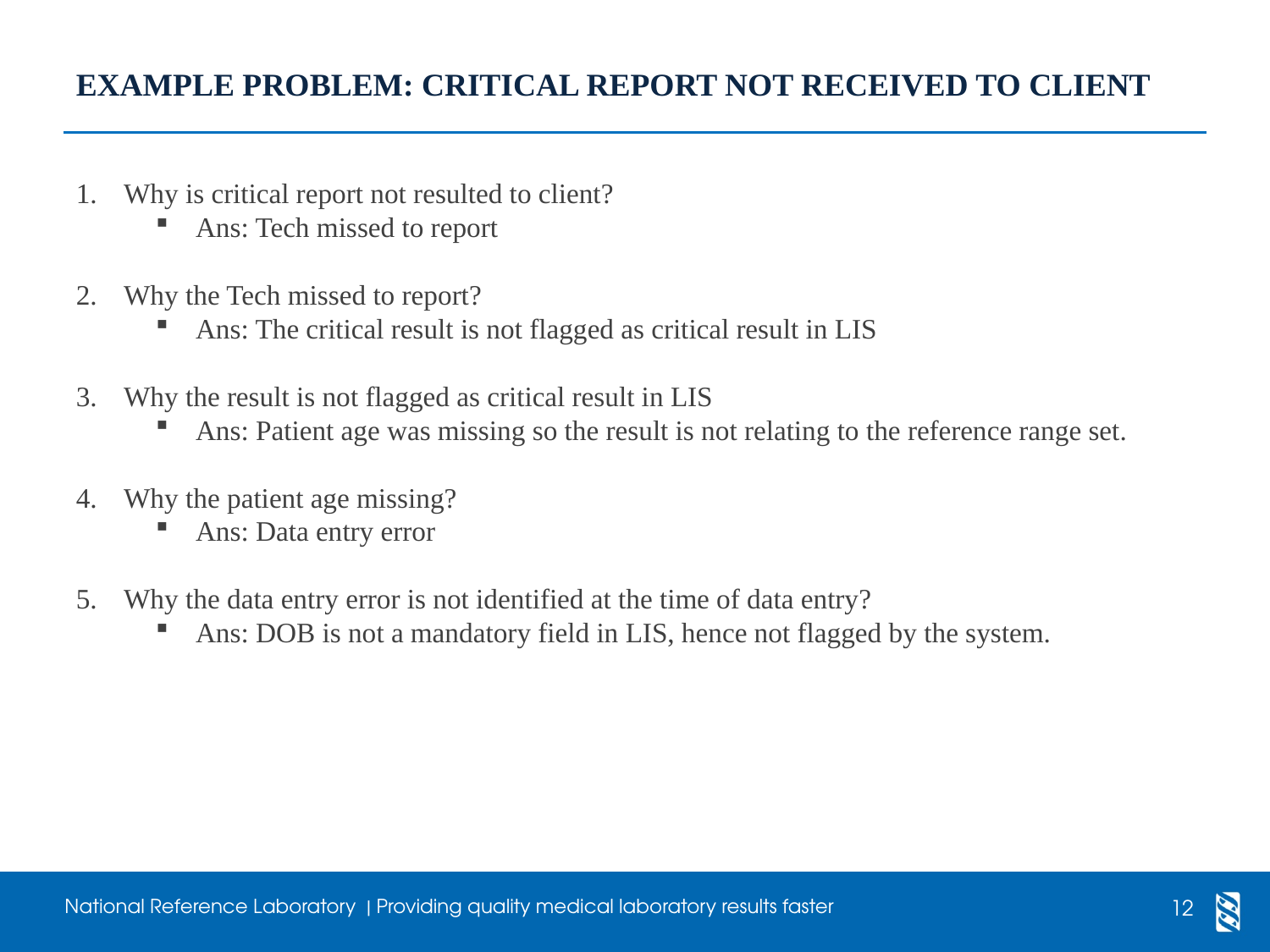

Example Problem: Critical Report not received to Client

1.	Why is critical report not resulted to client?
Ans: Tech missed to report

2.	Why the Tech missed to report?
Ans: The critical result is not flagged as critical result in LIS

3.	Why the result is not flagged as critical result in LIS
Ans: Patient age was missing so the result is not relating to the reference range set.

4.	Why the patient age missing?
Ans: Data entry error

5.	Why the data entry error is not identified at the time of data entry?
Ans: DOB is not a mandatory field in LIS, hence not flagged by the system.
12